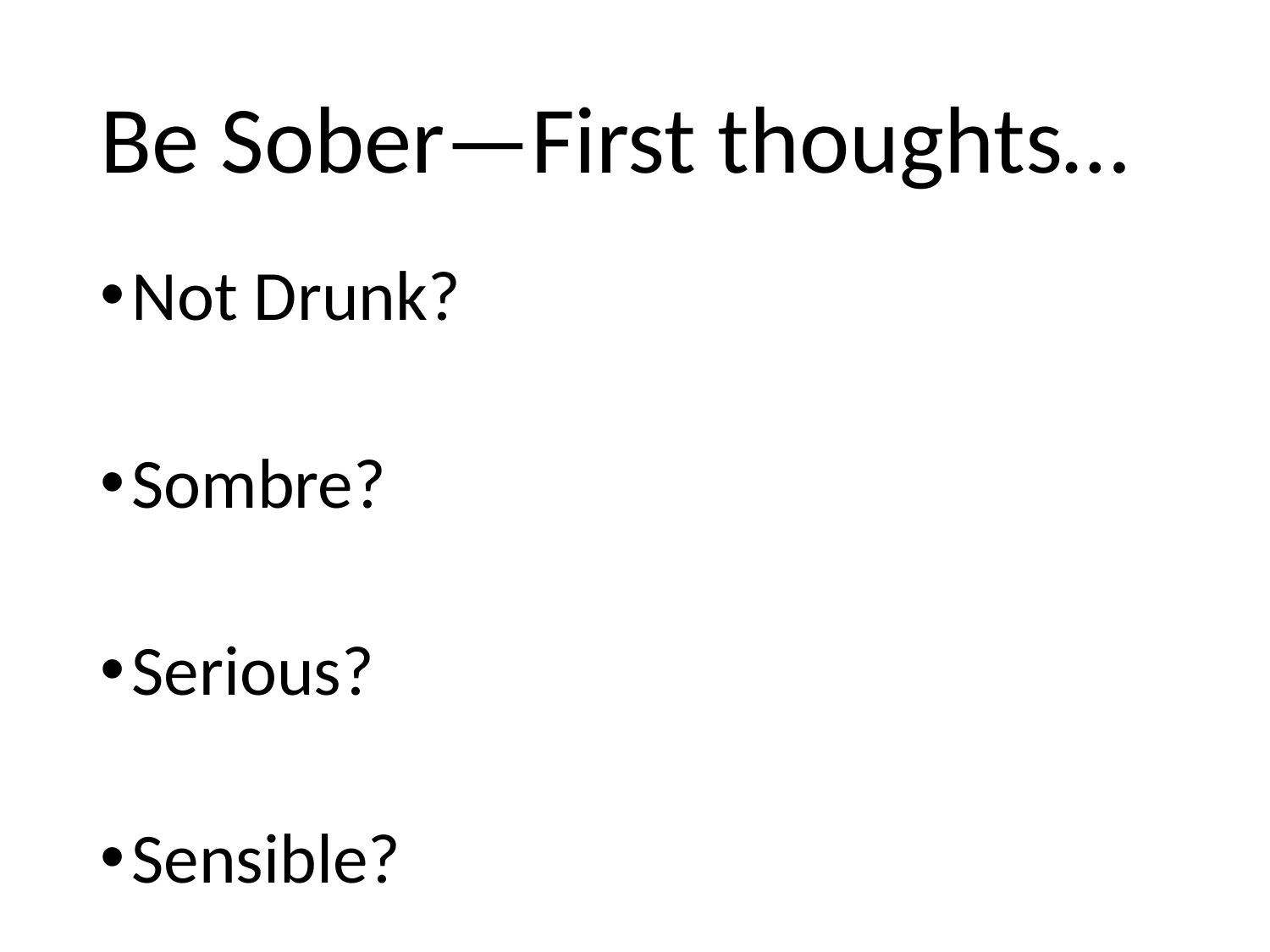

# Be Sober—First thoughts…
Not Drunk?

Sombre?

Serious?

Sensible?